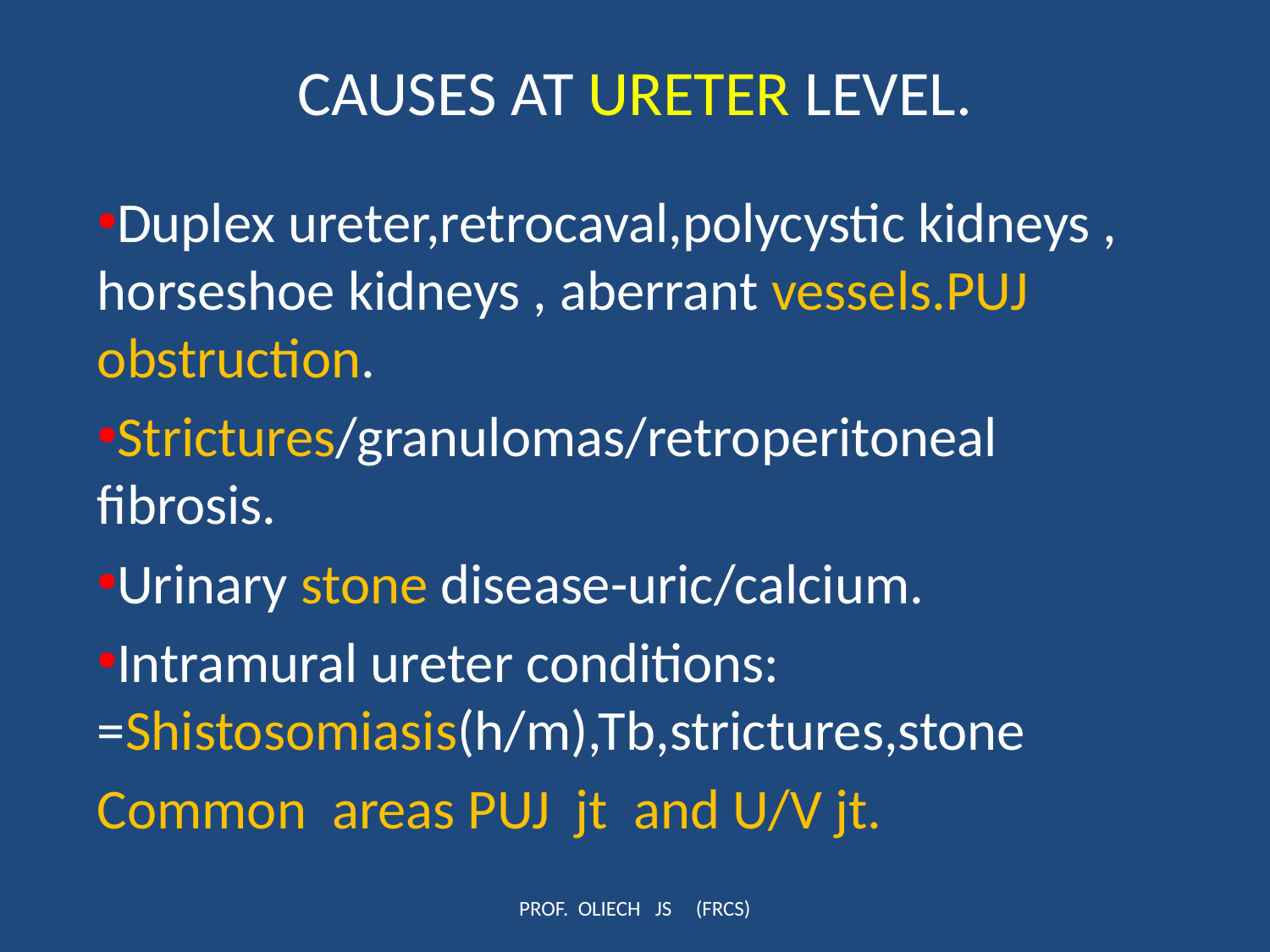

# CAUSES AT URETER LEVEL.
Duplex ureter,retrocaval,polycystic kidneys , horseshoe kidneys , aberrant vessels.PUJ obstruction.
Strictures/granulomas/retroperitoneal fibrosis.
Urinary stone disease-uric/calcium.
Intramural ureter conditions: =Shistosomiasis(h/m),Tb,strictures,stone
Common  areas PUJ  jt  and U/V jt.
PROF.  OLIECH   JS     (FRCS)